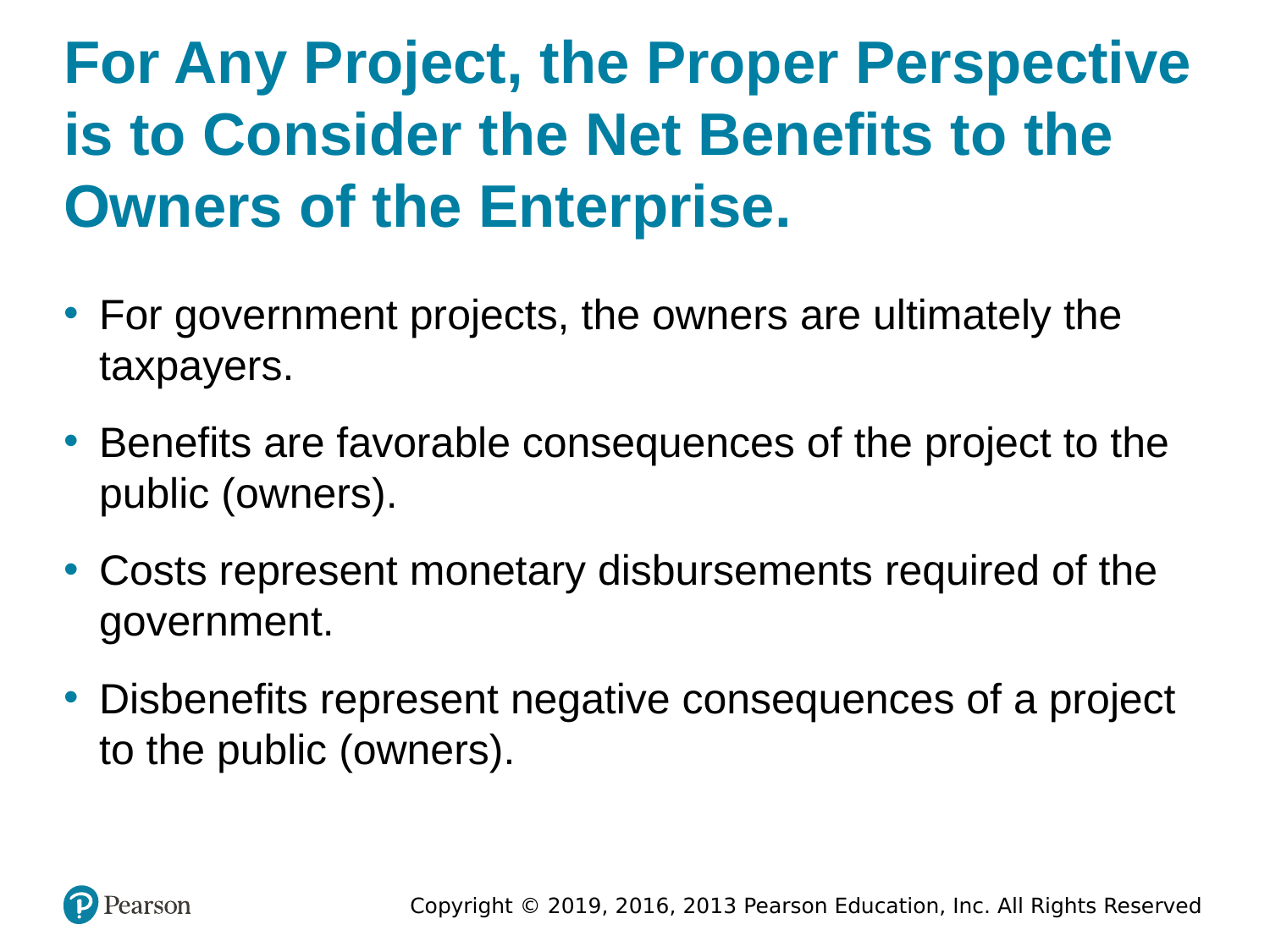

# For Any Project, the Proper Perspective is to Consider the Net Benefits to the Owners of the Enterprise.
For government projects, the owners are ultimately the taxpayers.
Benefits are favorable consequences of the project to the public (owners).
Costs represent monetary disbursements required of the government.
Disbenefits represent negative consequences of a project to the public (owners).